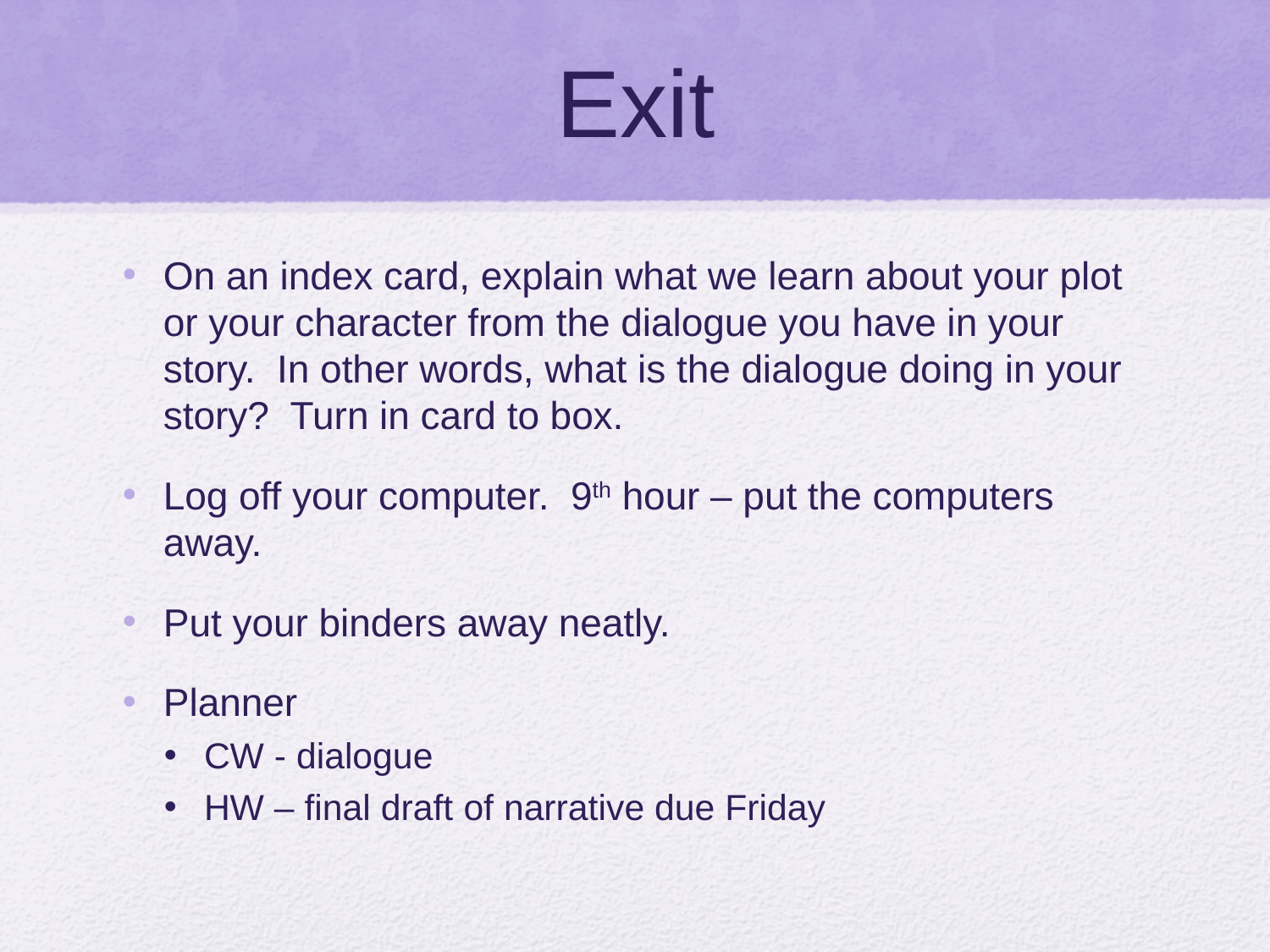

# Exit
On an index card, explain what we learn about your plot or your character from the dialogue you have in your story.  In other words, what is the dialogue doing in your story?  Turn in card to box.
Log off your computer.  9th hour – put the computers away.
Put your binders away neatly.
Planner
CW - dialogue
HW – final draft of narrative due Friday